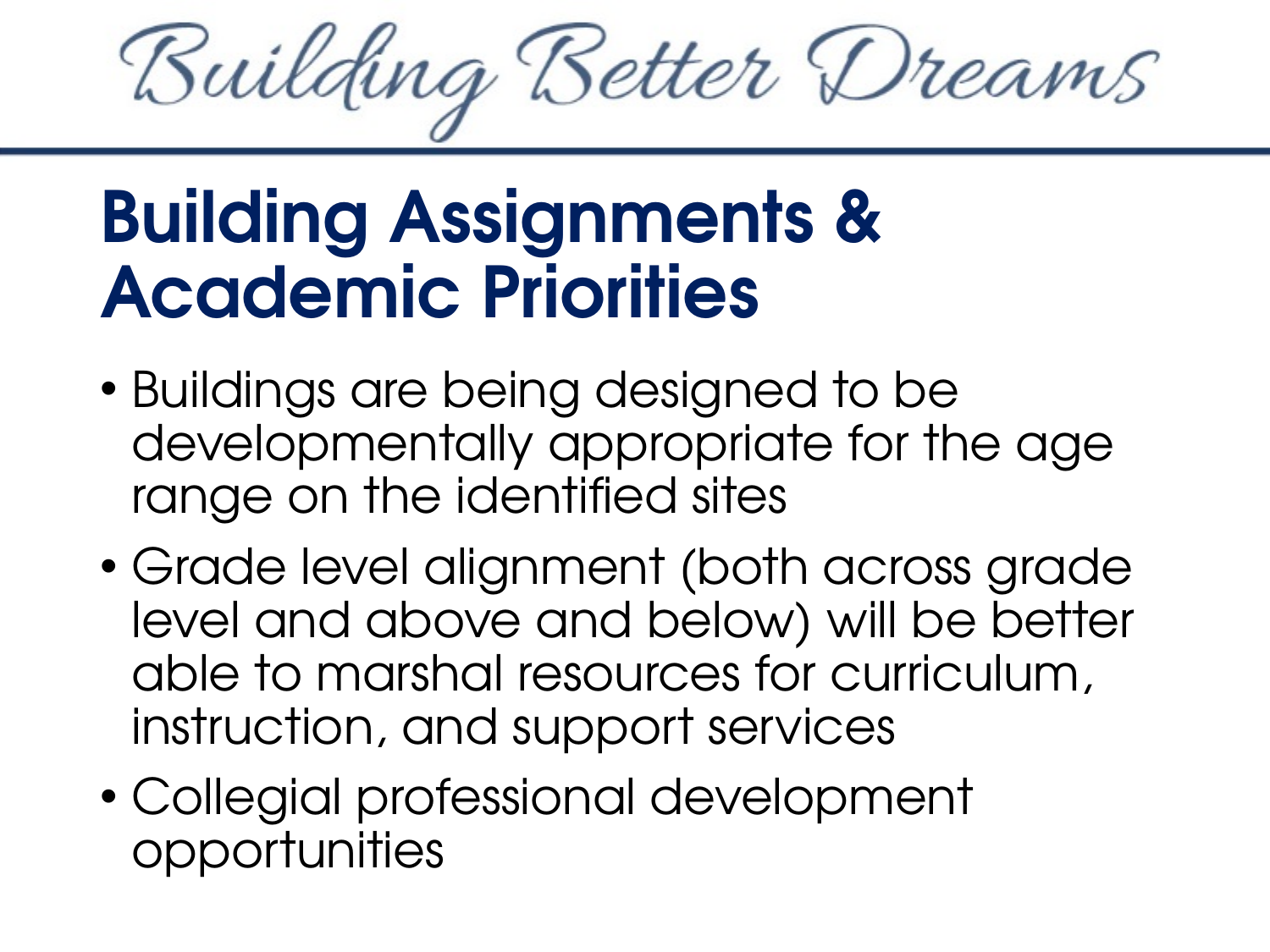

# Building Assignments & Academic Priorities
Buildings are being designed to be developmentally appropriate for the age range on the identified sites
Grade level alignment (both across grade level and above and below) will be better able to marshal resources for curriculum, instruction, and support services
Collegial professional development opportunities